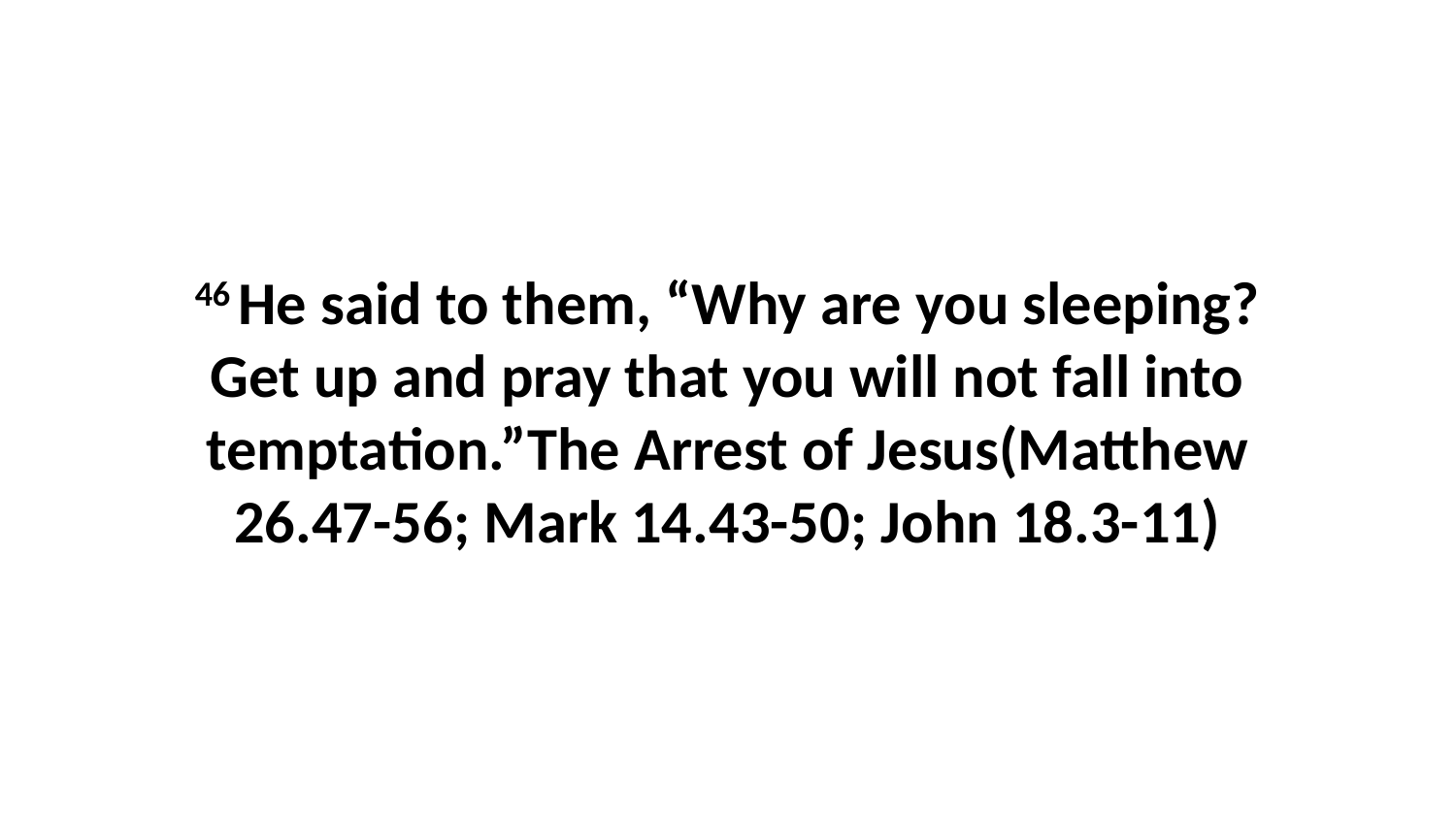

46 He said to them, “Why are you sleeping? Get up and pray that you will not fall into temptation.”The Arrest of Jesus(Matthew 26.47-56; Mark 14.43-50; John 18.3-11)